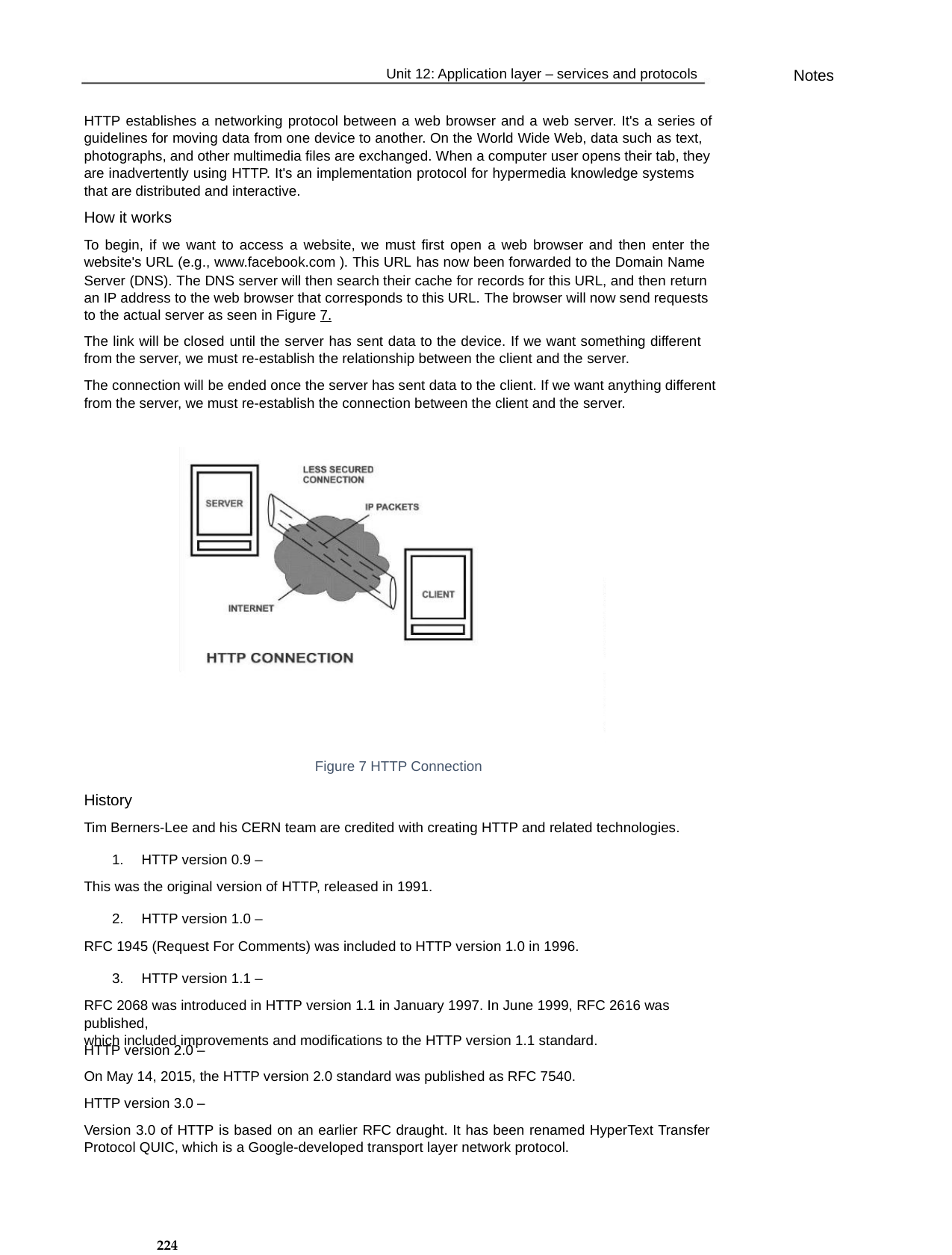

Unit 12: Application layer – services and protocols
Notes
HTTP establishes a networking protocol between a web browser and a web server. It's a series of
guidelines for moving data from one device to another. On the World Wide Web, data such as text,
photographs, and other multimedia files are exchanged. When a computer user opens their tab, they
are inadvertently using HTTP. It's an implementation protocol for hypermedia knowledge systems
that are distributed and interactive.
How it works
To begin, if we want to access a website, we must first open a web browser and then enter the
website's URL (e.g., www.facebook.com ). This URL has now been forwarded to the Domain Name
Server (DNS). The DNS server will then search their cache for records for this URL, and then return
an IP address to the web browser that corresponds to this URL. The browser will now send requests
to the actual server as seen in Figure 7.
The link will be closed until the server has sent data to the device. If we want something different
from the server, we must re-establish the relationship between the client and the server.
The connection will be ended once the server has sent data to the client. If we want anything different
from the server, we must re-establish the connection between the client and the server.

Figure 7 HTTP Connection
History
Tim Berners-Lee and his CERN team are credited with creating HTTP and related technologies.
1. HTTP version 0.9 –
This was the original version of HTTP, released in 1991.
2. HTTP version 1.0 –
RFC 1945 (Request For Comments) was included to HTTP version 1.0 in 1996.
3. HTTP version 1.1 –
RFC 2068 was introduced in HTTP version 1.1 in January 1997. In June 1999, RFC 2616 was published,
which included improvements and modifications to the HTTP version 1.1 standard.
HTTP version 2.0 –
On May 14, 2015, the HTTP version 2.0 standard was published as RFC 7540.
HTTP version 3.0 –
Version 3.0 of HTTP is based on an earlier RFC draught. It has been renamed HyperText Transfer
Protocol QUIC, which is a Google-developed transport layer network protocol.
224